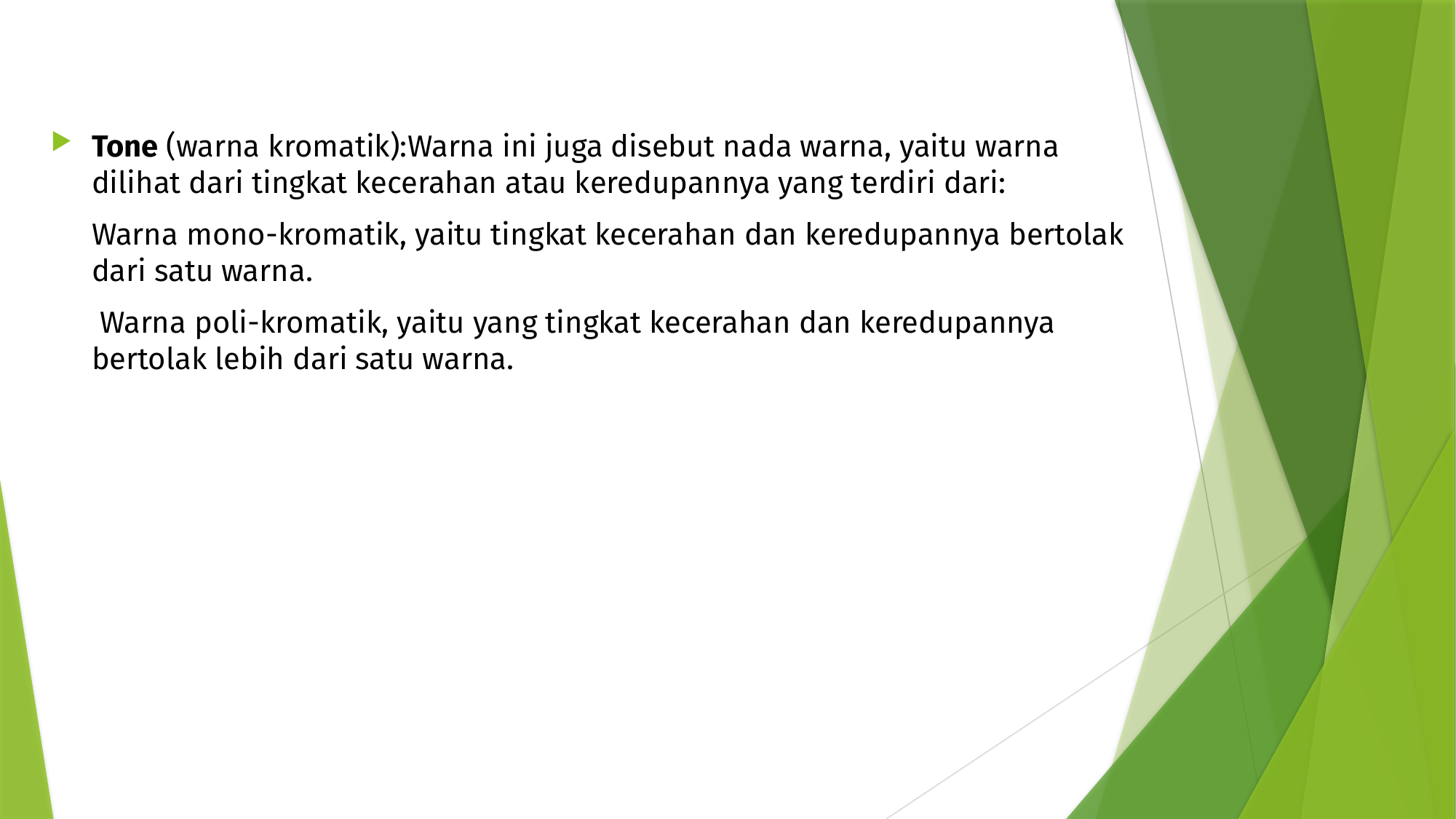

#
Tone (warna kromatik):Warna ini juga disebut nada warna, yaitu warna dilihat dari tingkat kecerahan atau keredupannya yang terdiri dari:
Warna mono-kromatik, yaitu tingkat kecerahan dan keredupannya bertolak dari satu warna.
 Warna poli-kromatik, yaitu yang tingkat kecerahan dan keredupannya bertolak lebih dari satu warna.